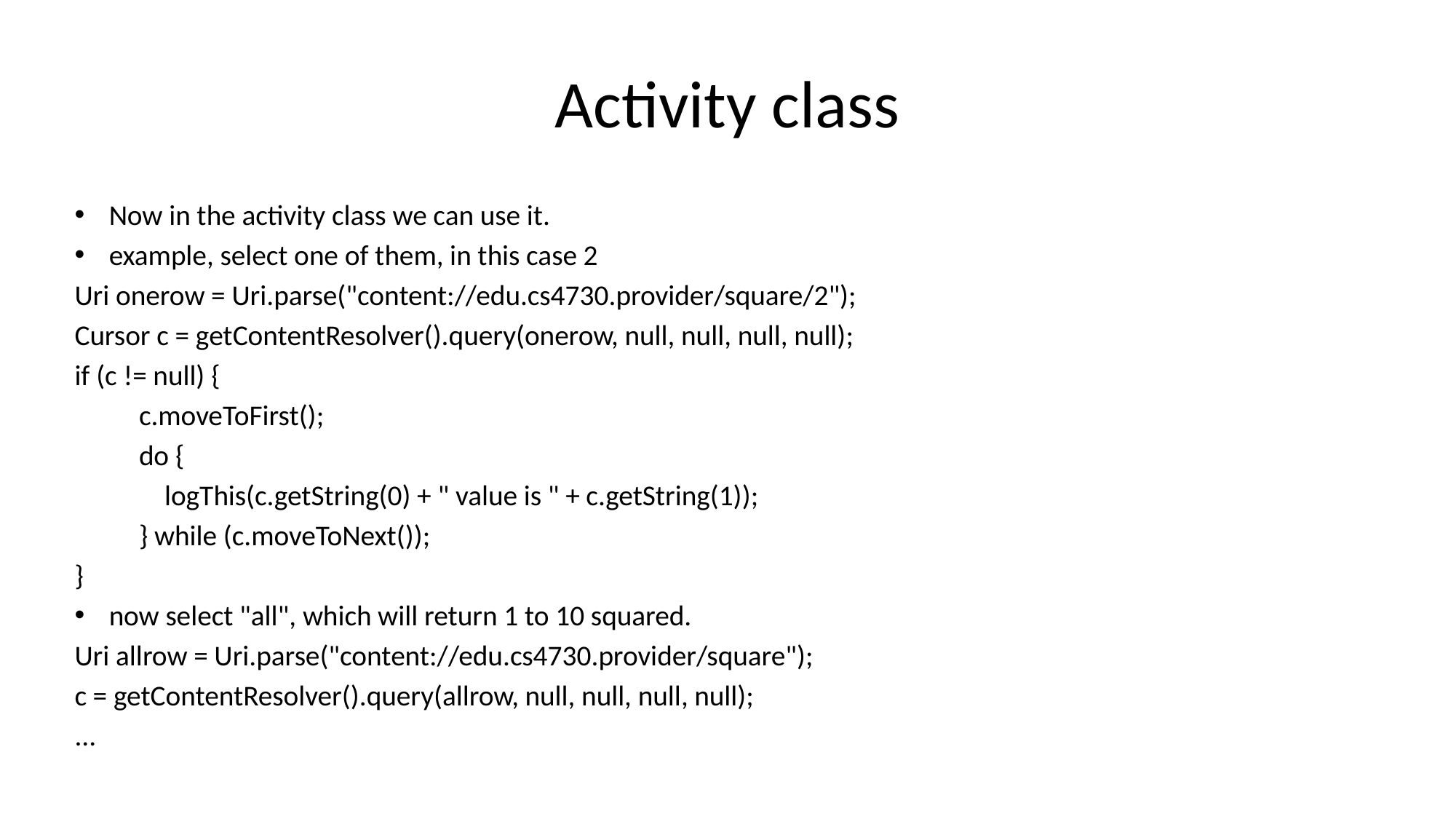

# Activity class
Now in the activity class we can use it.
example, select one of them, in this case 2
Uri onerow = Uri.parse("content://edu.cs4730.provider/square/2");
Cursor c = getContentResolver().query(onerow, null, null, null, null);
if (c != null) {
	c.moveToFirst();
	do {
	    logThis(c.getString(0) + " value is " + c.getString(1));
	} while (c.moveToNext());
}
now select "all", which will return 1 to 10 squared.
Uri allrow = Uri.parse("content://edu.cs4730.provider/square");
c = getContentResolver().query(allrow, null, null, null, null);
...